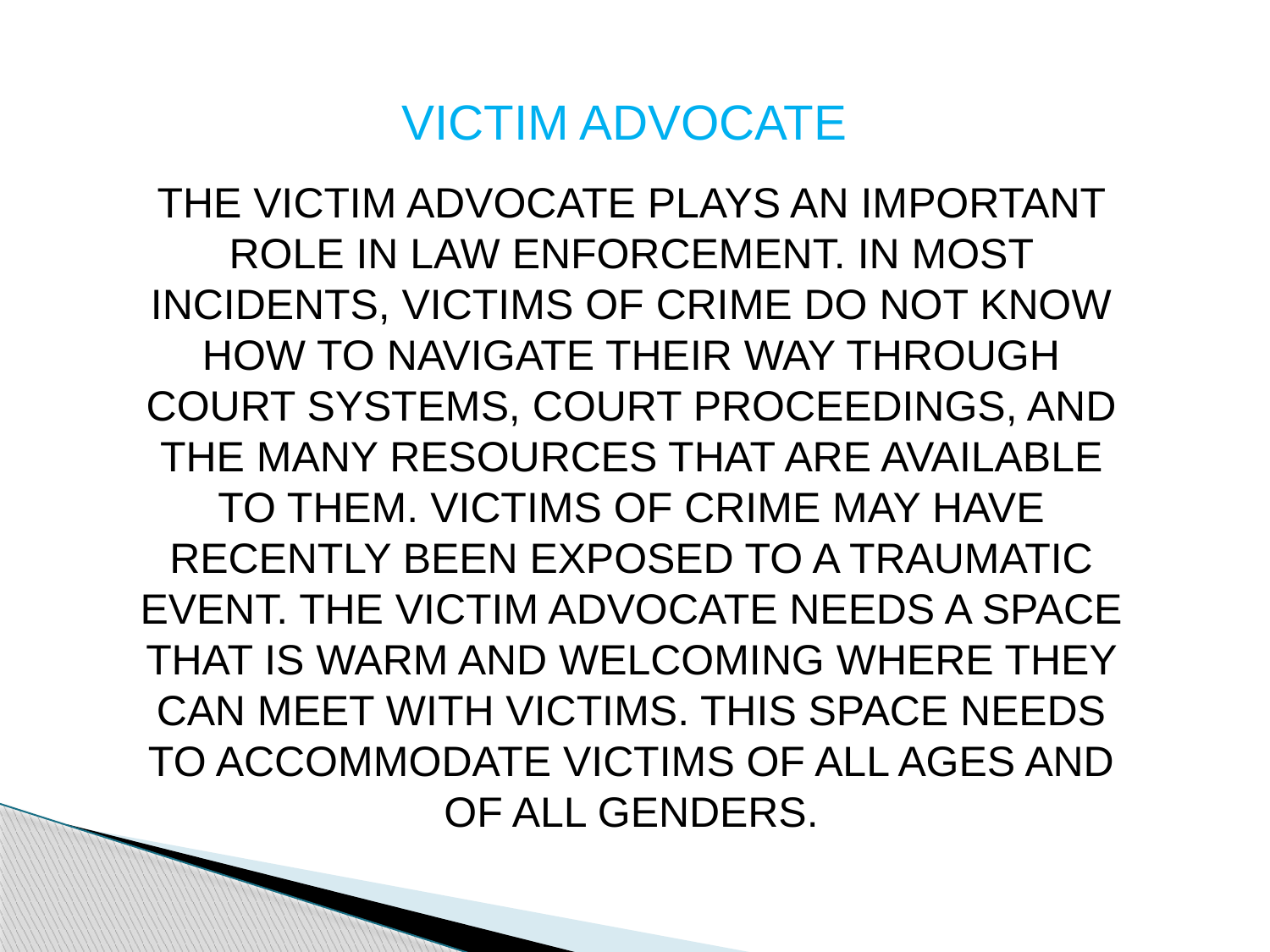

VICTIM ADVOCATE
THE VICTIM ADVOCATE PLAYS AN IMPORTANT ROLE IN LAW ENFORCEMENT. IN MOST INCIDENTS, VICTIMS OF CRIME DO NOT KNOW HOW TO NAVIGATE THEIR WAY THROUGH COURT SYSTEMS, COURT PROCEEDINGS, AND THE MANY RESOURCES THAT ARE AVAILABLE TO THEM. VICTIMS OF CRIME MAY HAVE RECENTLY BEEN EXPOSED TO A TRAUMATIC EVENT. THE VICTIM ADVOCATE NEEDS A SPACE THAT IS WARM AND WELCOMING WHERE THEY CAN MEET WITH VICTIMS. THIS SPACE NEEDS TO ACCOMMODATE VICTIMS OF ALL AGES AND OF ALL GENDERS.